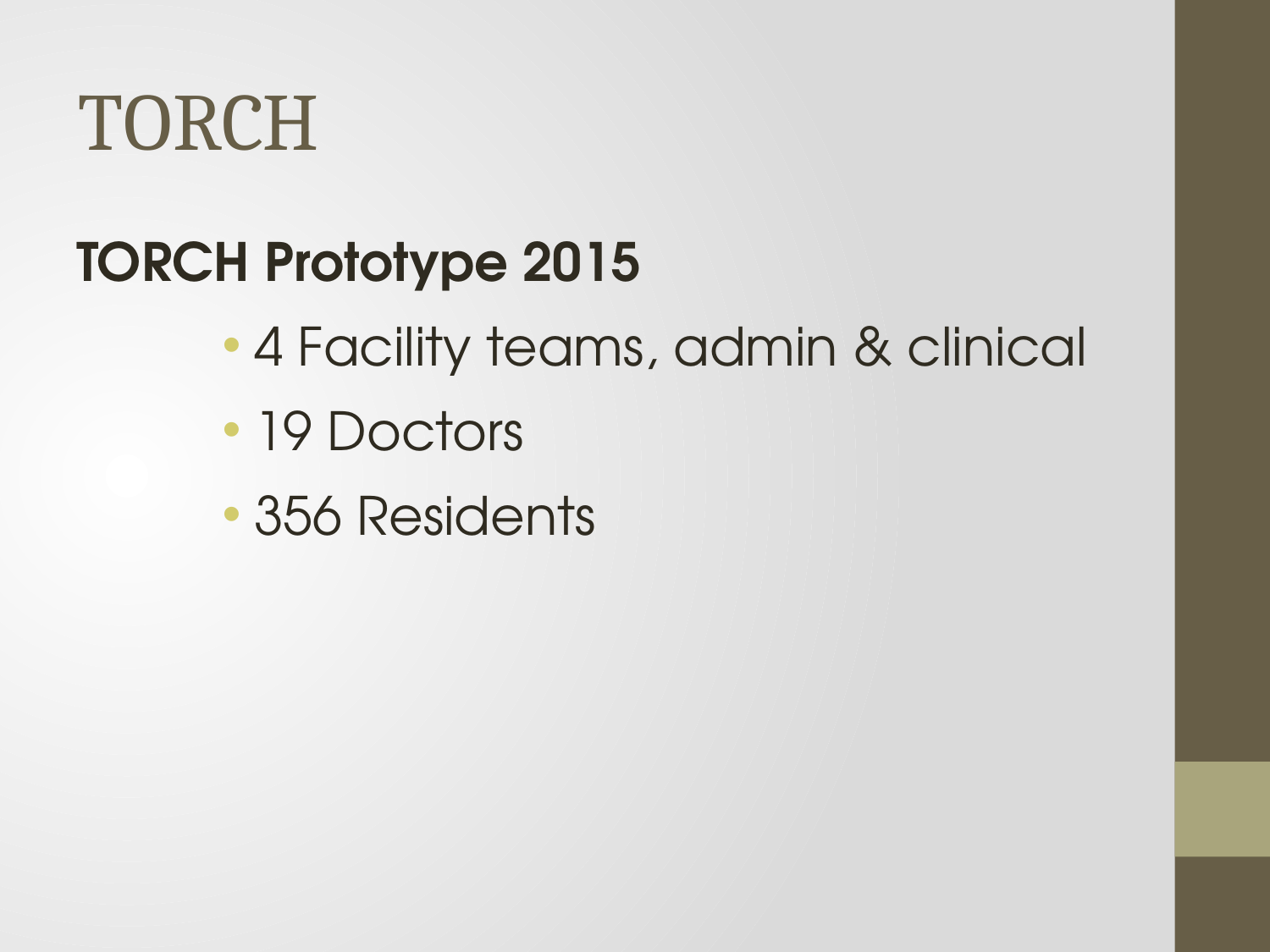

# TORCH
TORCH Prototype 2015
4 Facility teams, admin & clinical
19 Doctors
356 Residents